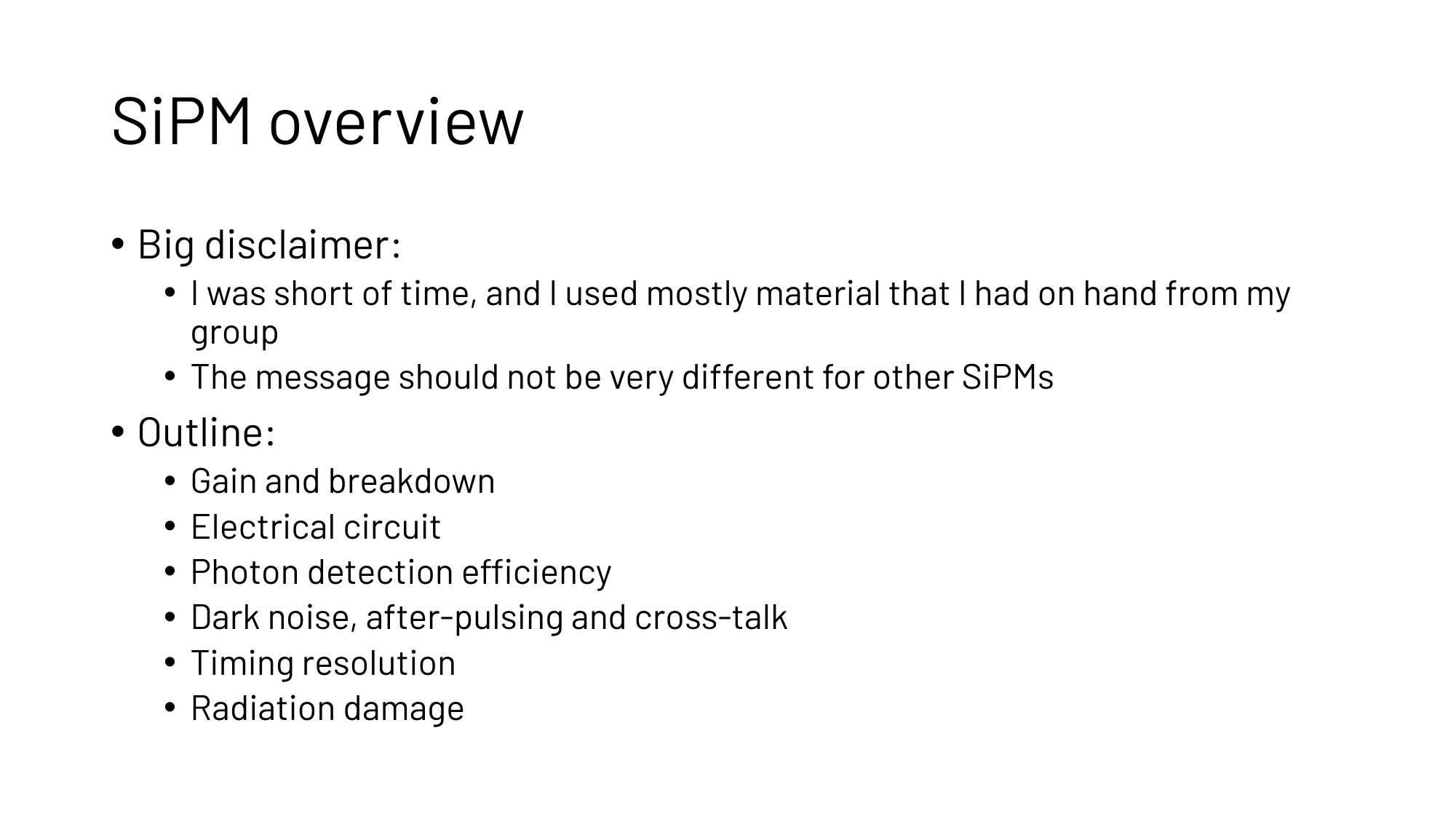

# SiPM overview
Big disclaimer:
I was short of time, and I used mostly material that I had on hand from my group
The message should not be very different for other SiPMs
Outline:
Gain and breakdown
Electrical circuit
Photon detection efficiency
Dark noise, after-pulsing and cross-talk
Timing resolution
Radiation damage